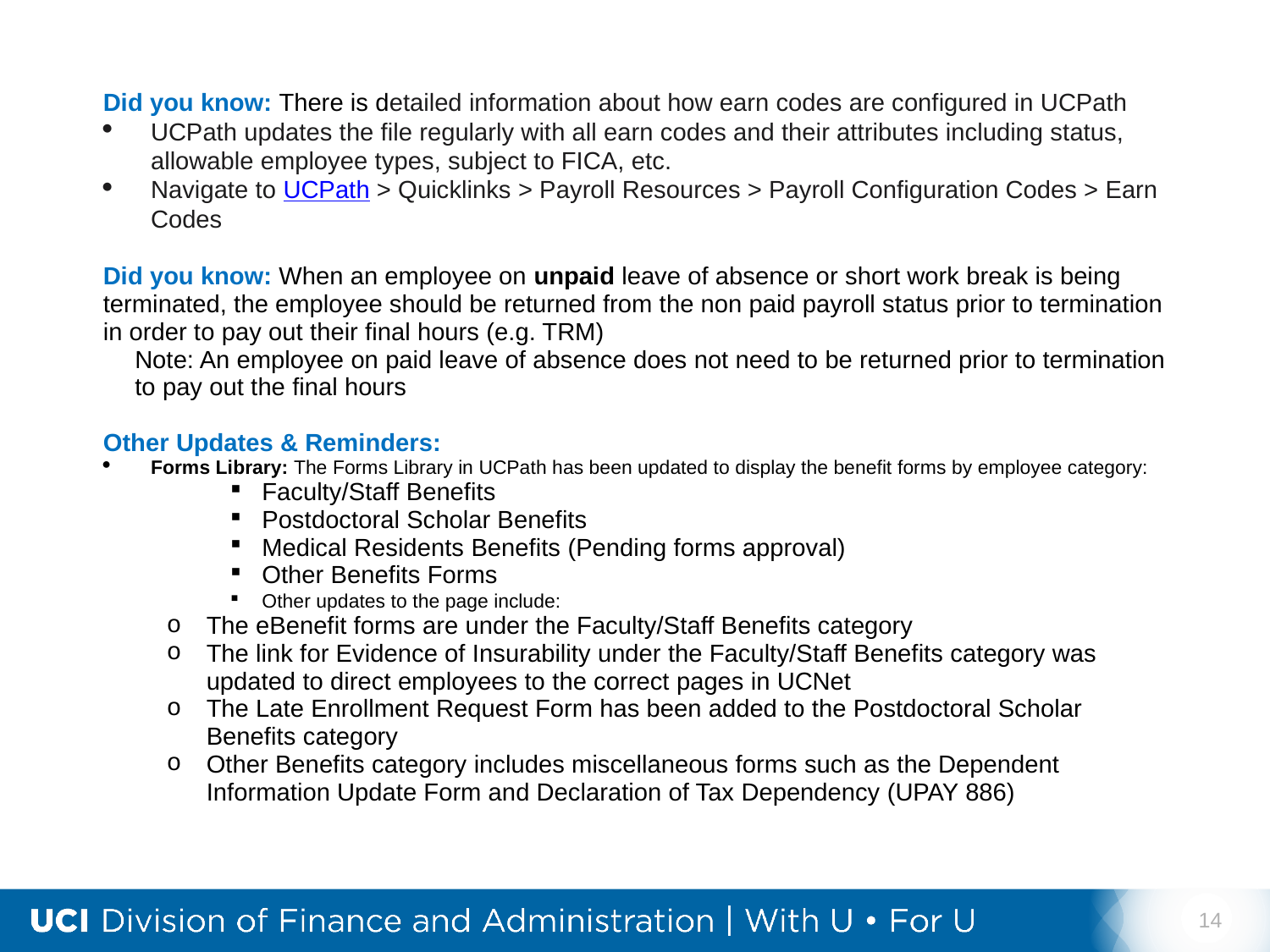

| Did you know: There is detailed information about how earn codes are configured in UCPath UCPath updates the file regularly with all earn codes and their attributes including status, allowable employee types, subject to FICA, etc. Navigate to UCPath > Quicklinks > Payroll Resources > Payroll Configuration Codes > Earn Codes |
| --- |
| Did you know: When an employee on unpaid leave of absence or short work break is being terminated, the employee should be returned from the non paid payroll status prior to termination in order to pay out their final hours (e.g. TRM) Note: An employee on paid leave of absence does not need to be returned prior to termination to pay out the final hours   Other Updates & Reminders: Forms Library: The Forms Library in UCPath has been updated to display the benefit forms by employee category:  Faculty/Staff Benefits Postdoctoral Scholar Benefits Medical Residents Benefits (Pending forms approval) Other Benefits Forms Other updates to the page include: The eBenefit forms are under the Faculty/Staff Benefits category The link for Evidence of Insurability under the Faculty/Staff Benefits category was updated to direct employees to the correct pages in UCNet The Late Enrollment Request Form has been added to the Postdoctoral Scholar Benefits category Other Benefits category includes miscellaneous forms such as the Dependent Information Update Form and Declaration of Tax Dependency (UPAY 886) |
| --- |
14